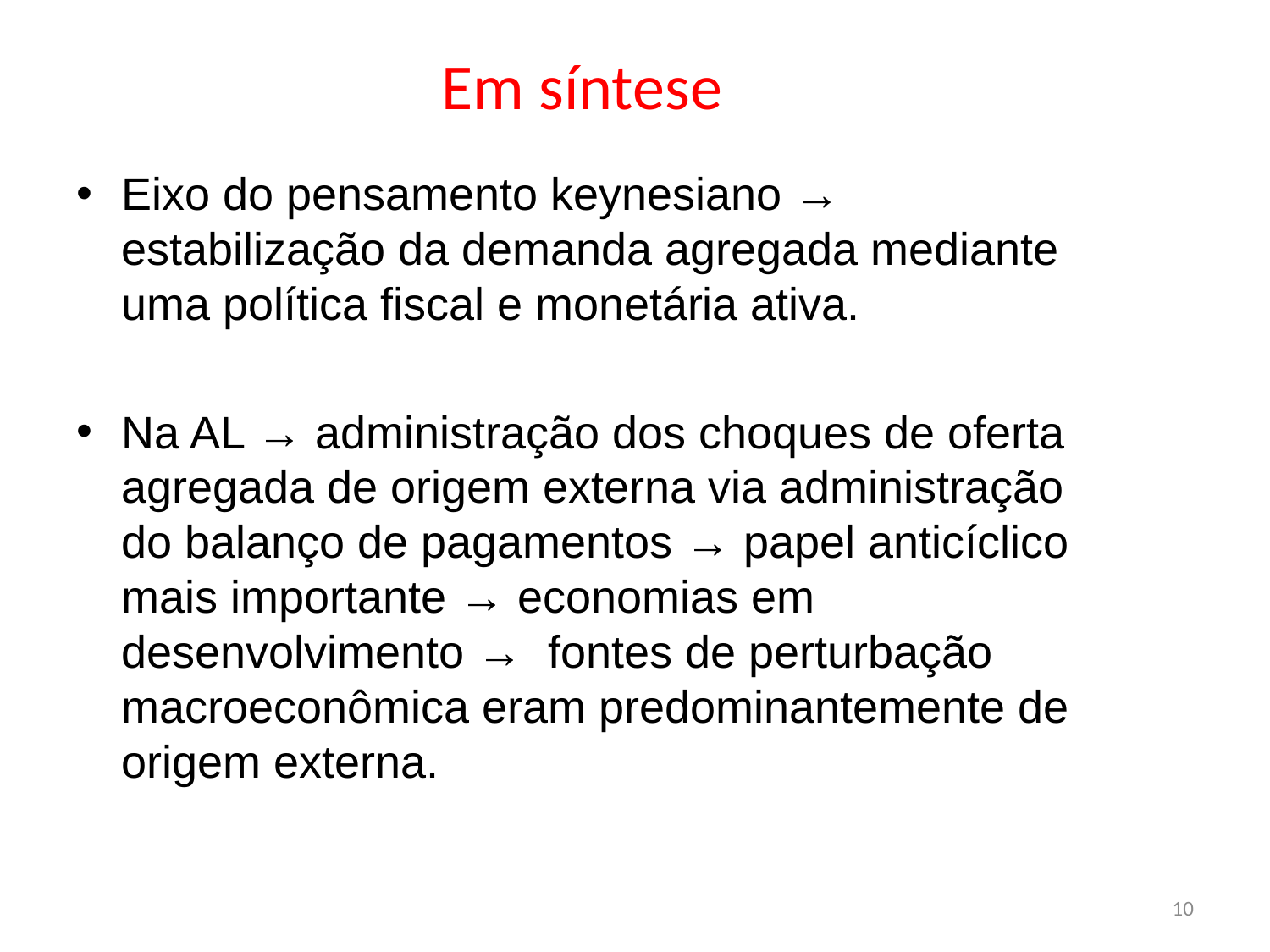

# Em síntese
Eixo do pensamento keynesiano → estabilização da demanda agregada mediante uma política fiscal e monetária ativa.

Na AL → administração dos choques de oferta agregada de origem externa via administração do balanço de pagamentos → papel anticíclico
mais importante → economias em desenvolvimento →  fontes de perturbação macroeconômica eram predominantemente de origem externa.
10